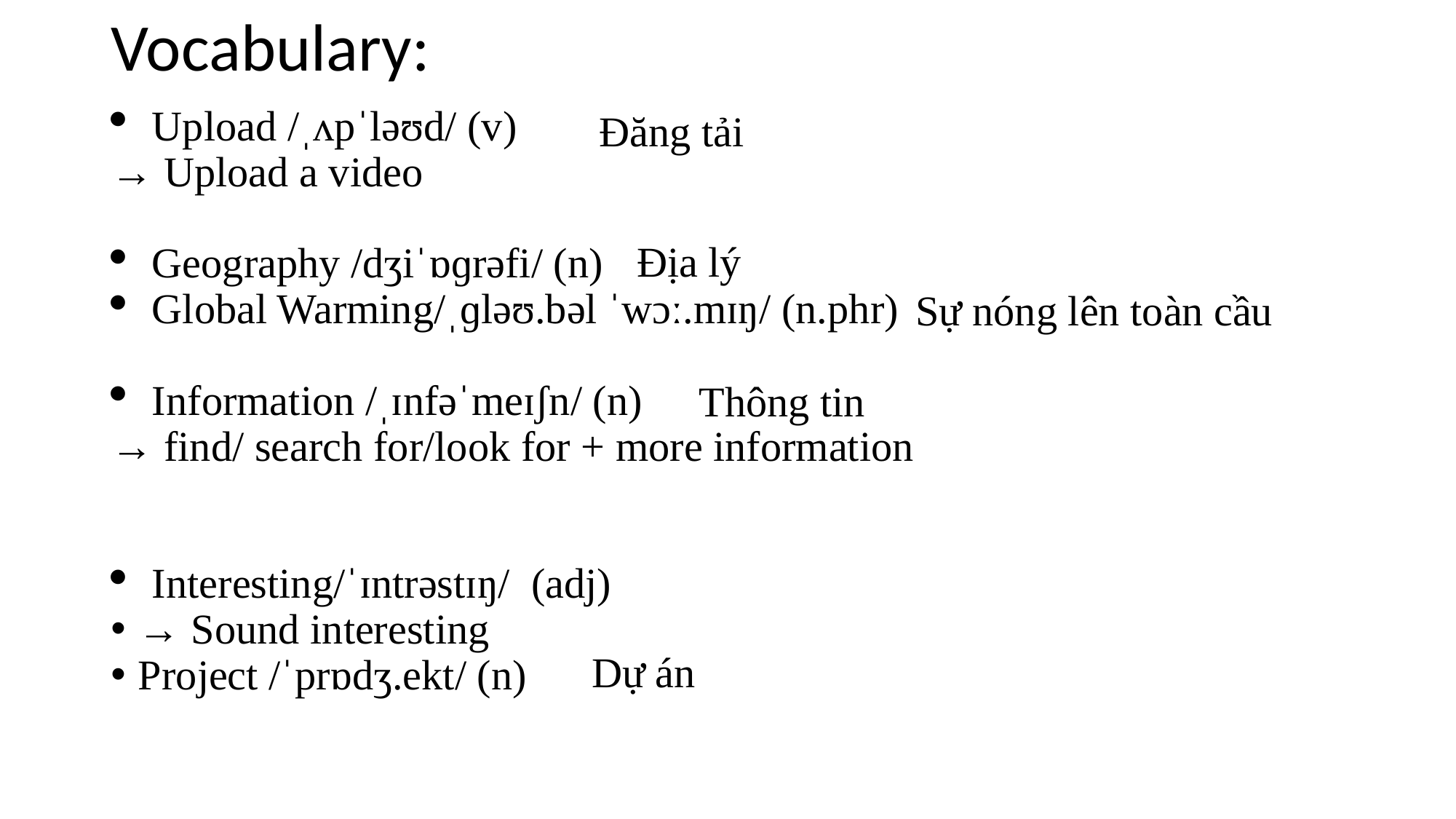

# Vocabulary:
Đăng tải
Upload /ˌʌpˈləʊd/ (v)
→ Upload a video

Geography /dʒiˈɒɡrəfi/ (n)
Global Warming/ˌɡləʊ.bəl ˈwɔː.mɪŋ/ (n.phr)

Information /ˌɪnfəˈmeɪʃn/ (n)
→ find/ search for/look for + more information

Interesting/ˈɪntrəstɪŋ/  (adj)
→ Sound interesting
Project /ˈprɒdʒ.ekt/ (n)

Địa lý
Sự nóng lên toàn cầu
Thông tin
Dự án